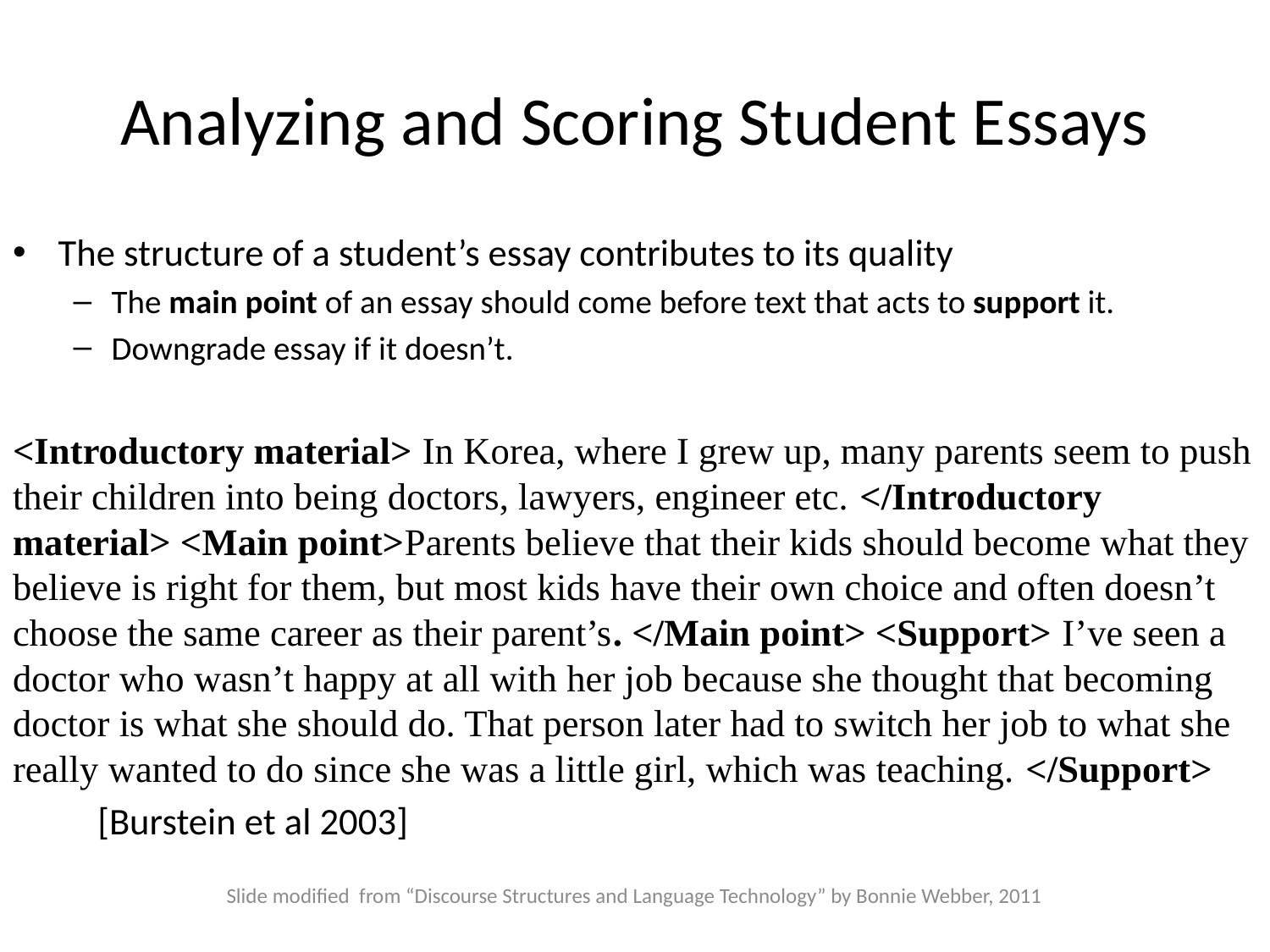

# Analyzing and Scoring Student Essays
The structure of a student’s essay contributes to its quality
The main point of an essay should come before text that acts to support it.
Downgrade essay if it doesn’t.

<Introductory material> In Korea, where I grew up, many parents seem to push their children into being doctors, lawyers, engineer etc. </Introductory material> <Main point>Parents believe that their kids should become what they believe is right for them, but most kids have their own choice and often doesn’t choose the same career as their parent’s. </Main point> <Support> I’ve seen a doctor who wasn’t happy at all with her job because she thought that becoming doctor is what she should do. That person later had to switch her job to what she really wanted to do since she was a little girl, which was teaching. </Support>
											[Burstein et al 2003]
Slide modified  from “Discourse Structures and Language Technology” by Bonnie Webber, 2011